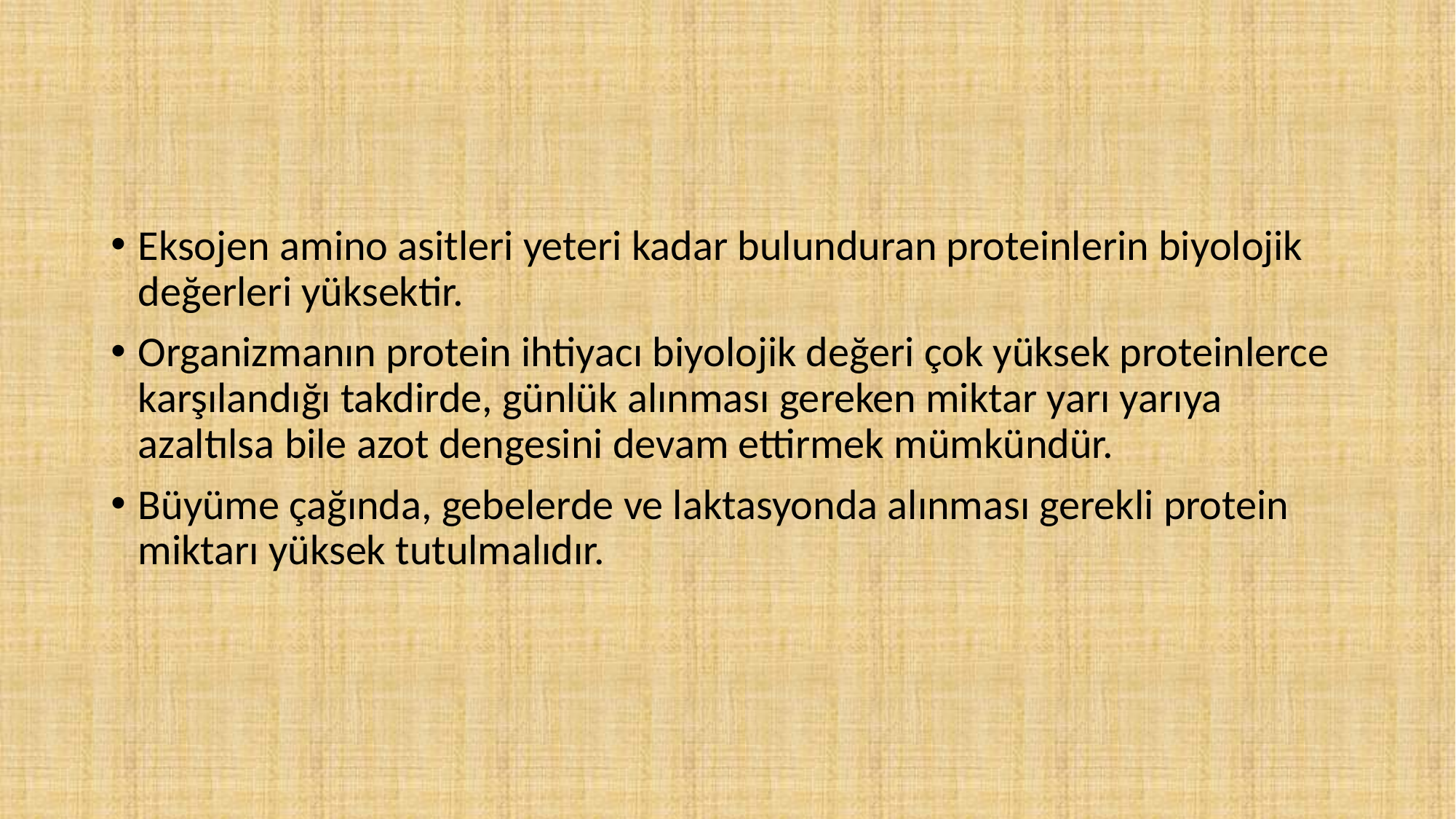

#
Eksojen amino asitleri yeteri kadar bulunduran proteinlerin biyolojik değerleri yüksektir.
Organizmanın protein ihtiyacı biyolojik değeri çok yüksek proteinlerce karşılandığı takdirde, günlük alınması gereken miktar yarı yarıya azaltılsa bile azot dengesini devam ettirmek mümkündür.
Büyüme çağında, gebelerde ve laktasyonda alınması gerekli protein miktarı yüksek tutulmalıdır.